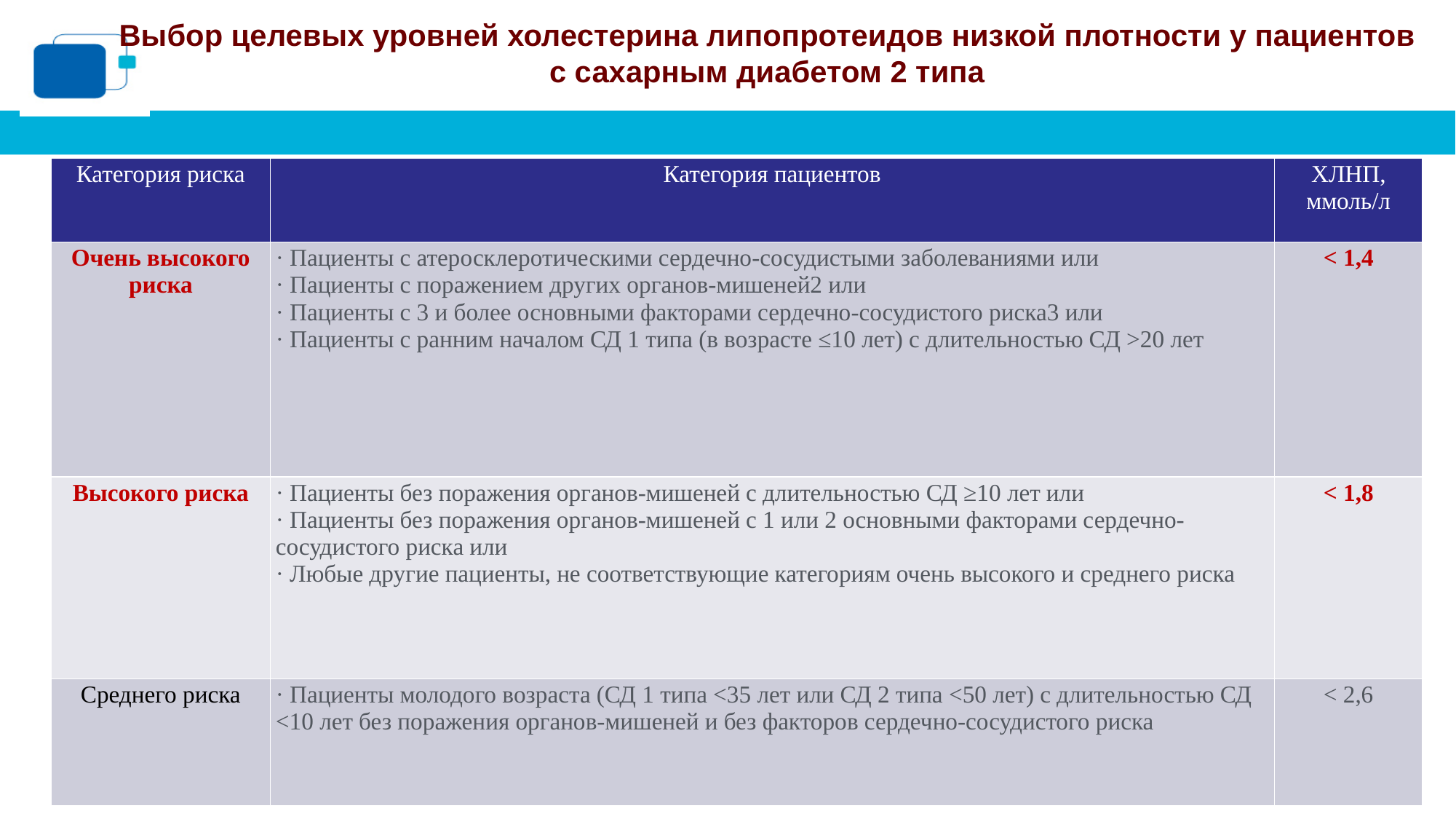

# Выбор целевых уровней холестерина липопротеидов низкой плотности у пациентов с сахарным диабетом 2 типа
| Категория риска | Категория пациентов | ХЛНП, ммоль/л |
| --- | --- | --- |
| Очень высокого риска | · Пациенты с атеросклеротическими сердечно-сосудистыми заболеваниями или · Пациенты с поражением других органов-мишеней2 или · Пациенты с 3 и более основными факторами сердечно-сосудистого риска3 или · Пациенты с ранним началом СД 1 типа (в возрасте ≤10 лет) с длительностью СД >20 лет | < 1,4 |
| Высокого риска | · Пациенты без поражения органов-мишеней с длительностью СД ≥10 лет или · Пациенты без поражения органов-мишеней с 1 или 2 основными факторами сердечно-сосудистого риска или · Любые другие пациенты, не соответствующие категориям очень высокого и среднего риска | < 1,8 |
| Среднего риска | · Пациенты молодого возраста (СД 1 типа <35 лет или СД 2 типа <50 лет) с длительностью СД <10 лет без поражения органов-мишеней и без факторов сердечно-сосудистого риска | < 2,6 |